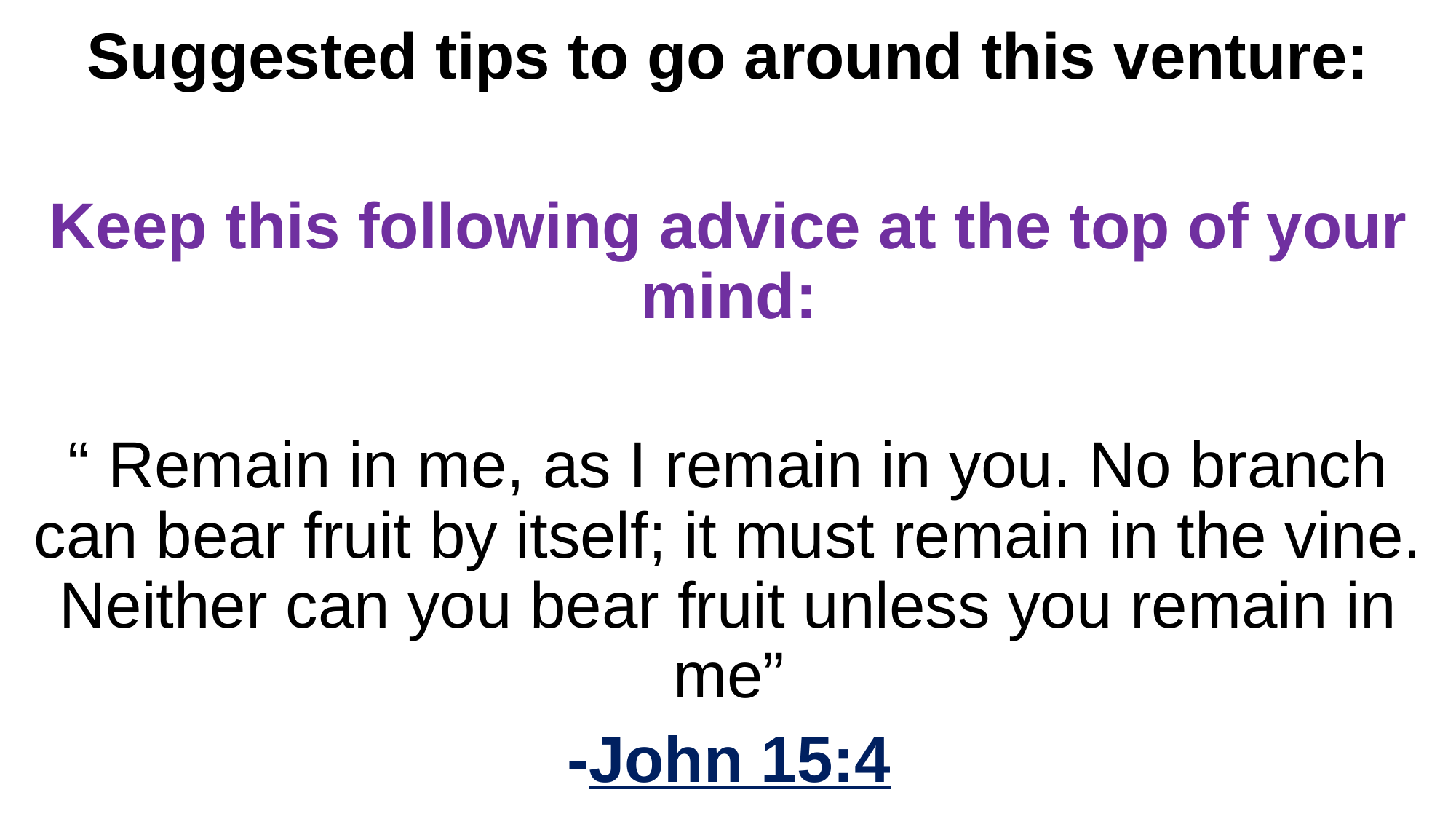

Suggested tips to go around this venture:

Keep this following advice at the top of your mind:

“ Remain in me, as I remain in you. No branch can bear fruit by itself; it must remain in the vine. Neither can you bear fruit unless you remain in me”
-John 15:4